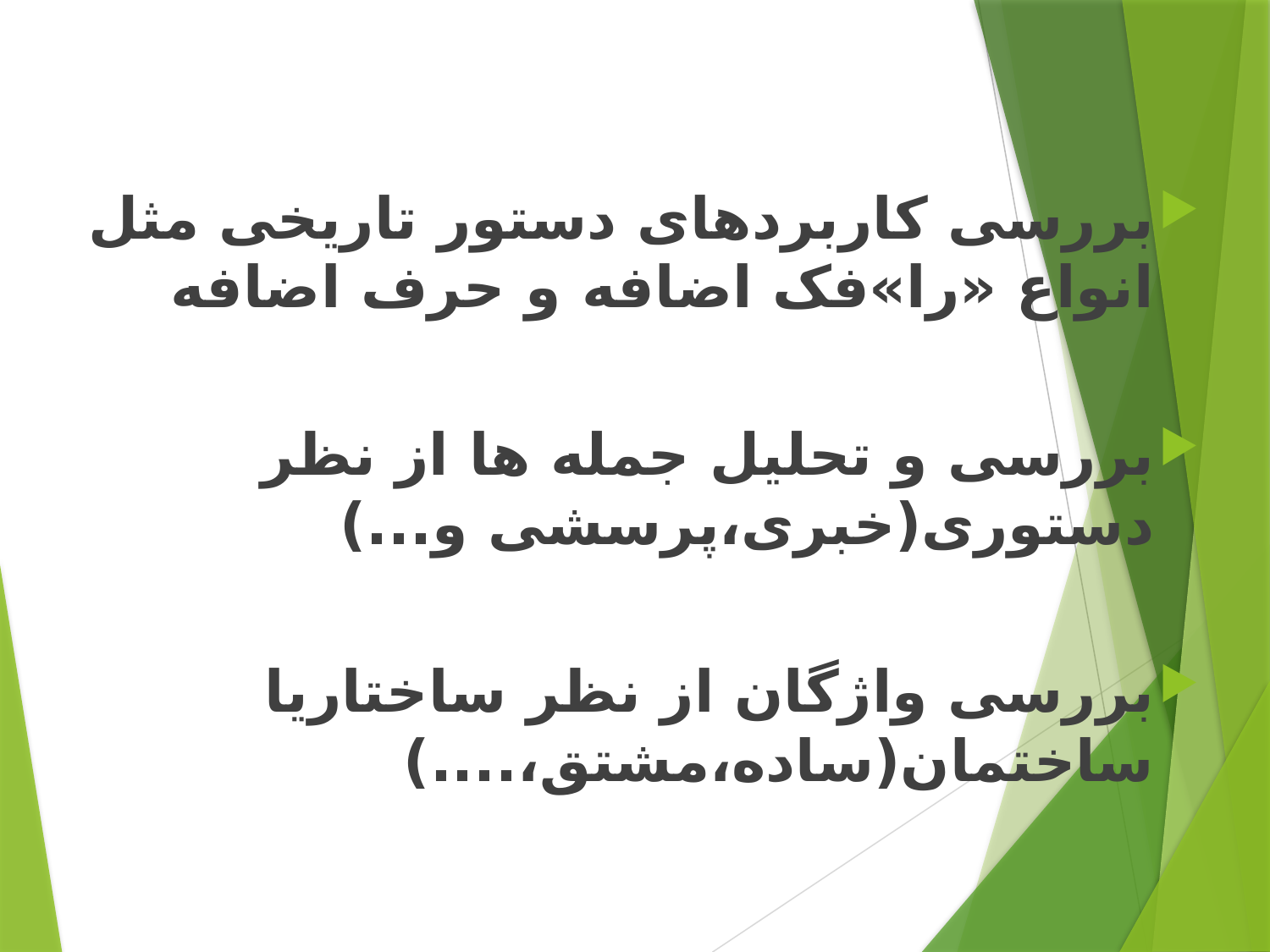

بررسی کاربردهای دستور تاریخی مثل انواع «را»فک اضافه و حرف اضافه

بررسی و تحلیل جمله ها از نظر دستوری(خبری،پرسشی و...)

بررسی واژگان از نظر ساختاریا ساختمان(ساده،مشتق،....)